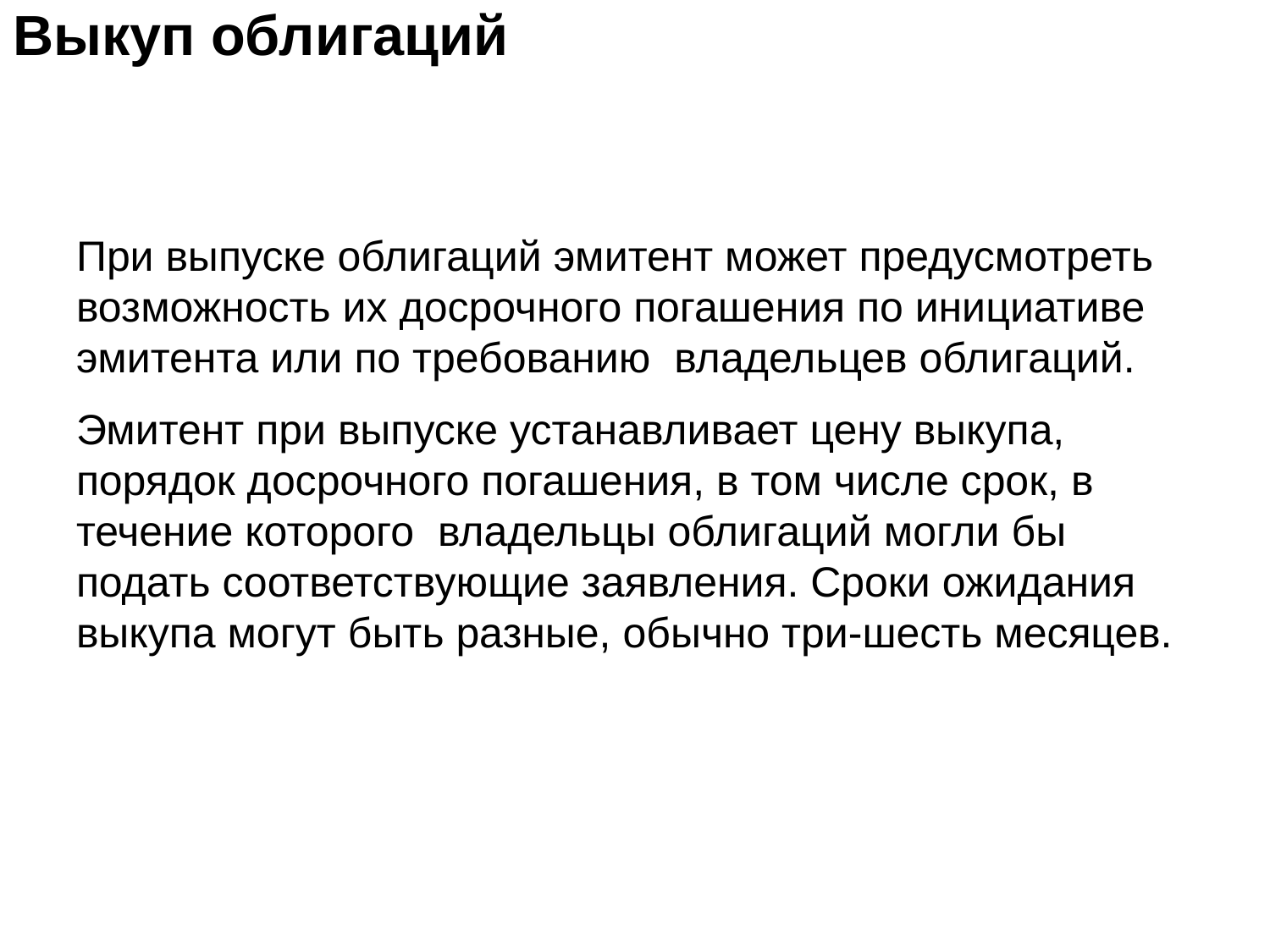

Выкуп облигаций
При выпуске облигаций эмитент может предусмотреть возможность их досрочного погашения по инициативе эмитента или по требованию  владельцев облигаций.
Эмитент при выпуске устанавливает цену выкупа, порядок досрочного погашения, в том числе срок, в течение которого  владельцы облигаций могли бы подать соответствующие заявления. Сроки ожидания выкупа могут быть разные, обычно три-шесть месяцев.